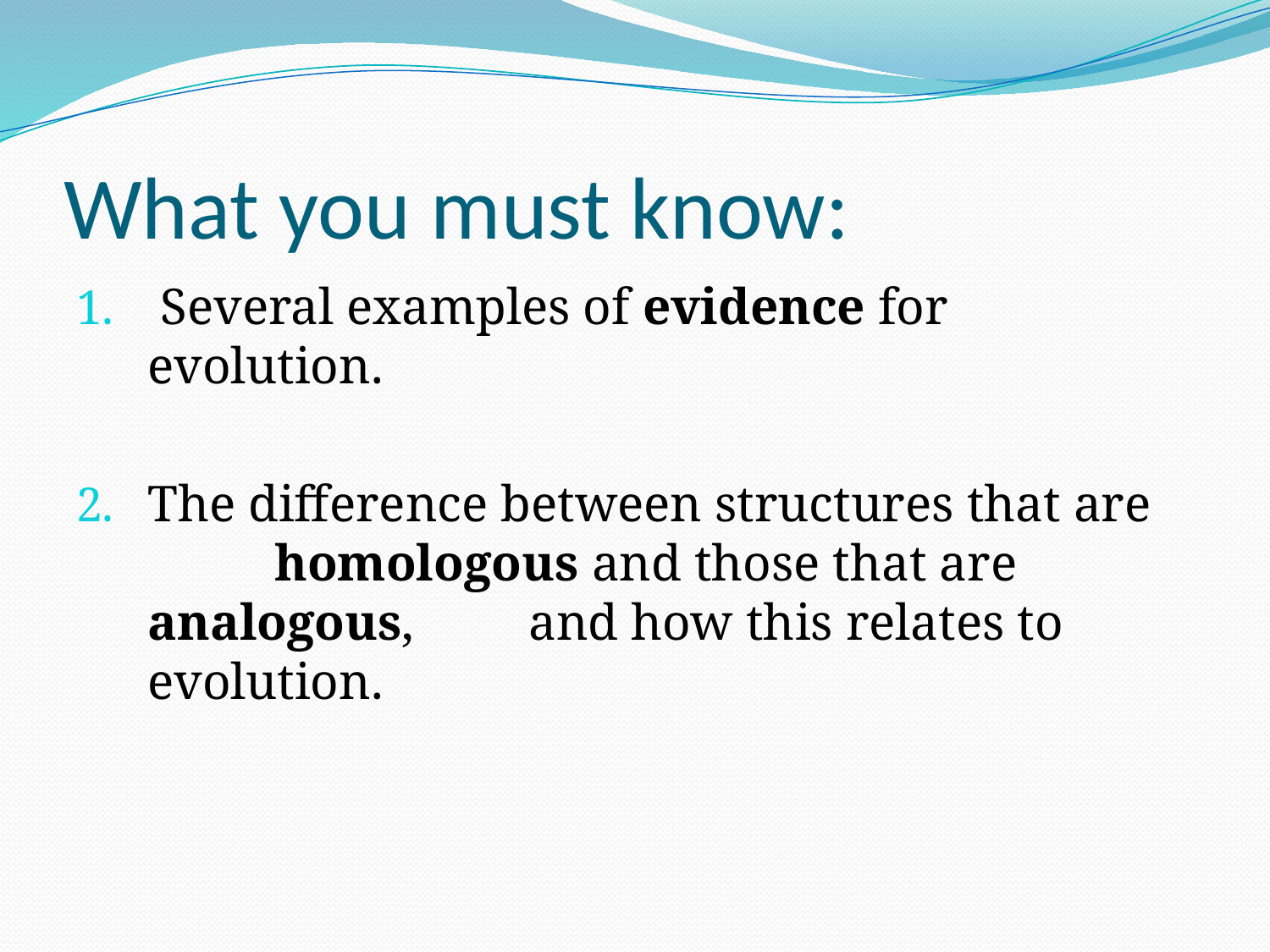

# What you must know:
 Several examples of evidence for evolution.

The difference between structures that are  	homologous and those that are analogous, 	and how this relates to evolution.